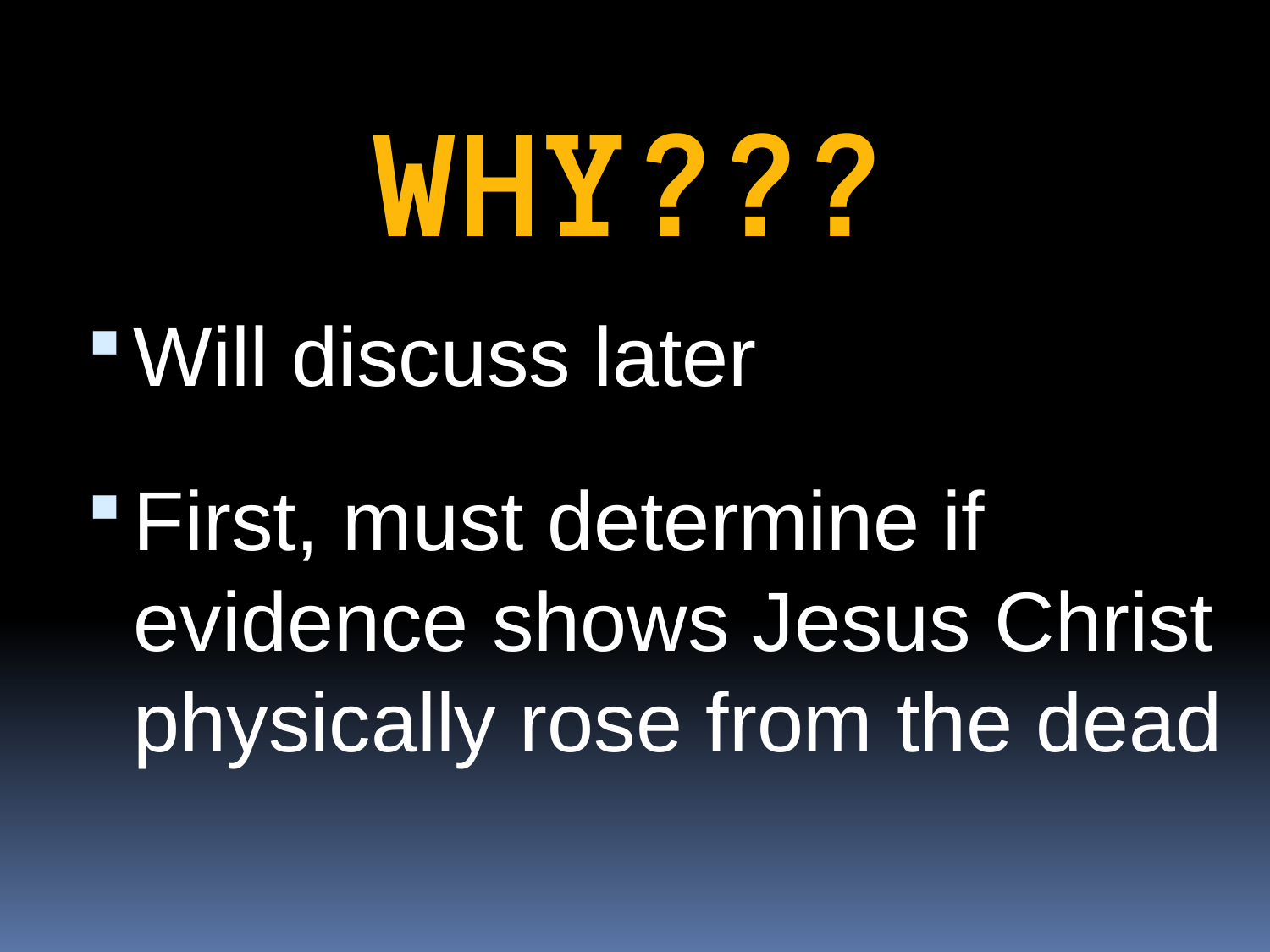

# WHY???
Will discuss later

First, must determine if evidence shows Jesus Christ physically rose from the dead